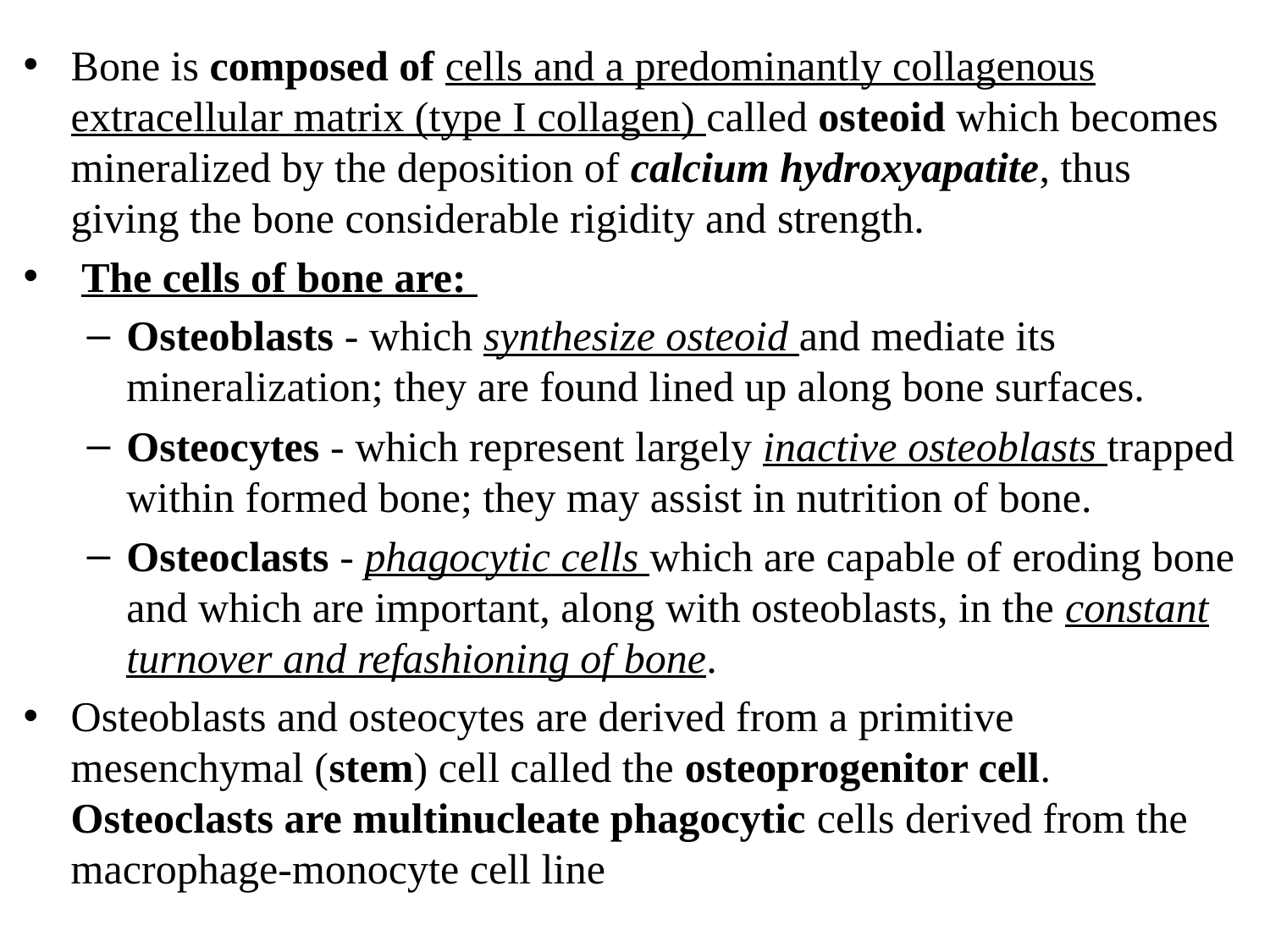

Bone is composed of cells and a predominantly collagenous extracellular matrix (type I collagen) called osteoid which becomes mineralized by the deposition of calcium hydroxyapatite, thus giving the bone considerable rigidity and strength.
 The cells of bone are:
Osteoblasts - which synthesize osteoid and mediate its mineralization; they are found lined up along bone surfaces.
Osteocytes - which represent largely inactive osteoblasts trapped within formed bone; they may assist in nutrition of bone.
Osteoclasts - phagocytic cells which are capable of eroding bone and which are important, along with osteoblasts, in the constant turnover and refashioning of bone.
Osteoblasts and osteocytes are derived from a primitive mesenchymal (stem) cell called the osteoprogenitor cell. Osteoclasts are multinucleate phagocytic cells derived from the macrophage-monocyte cell line